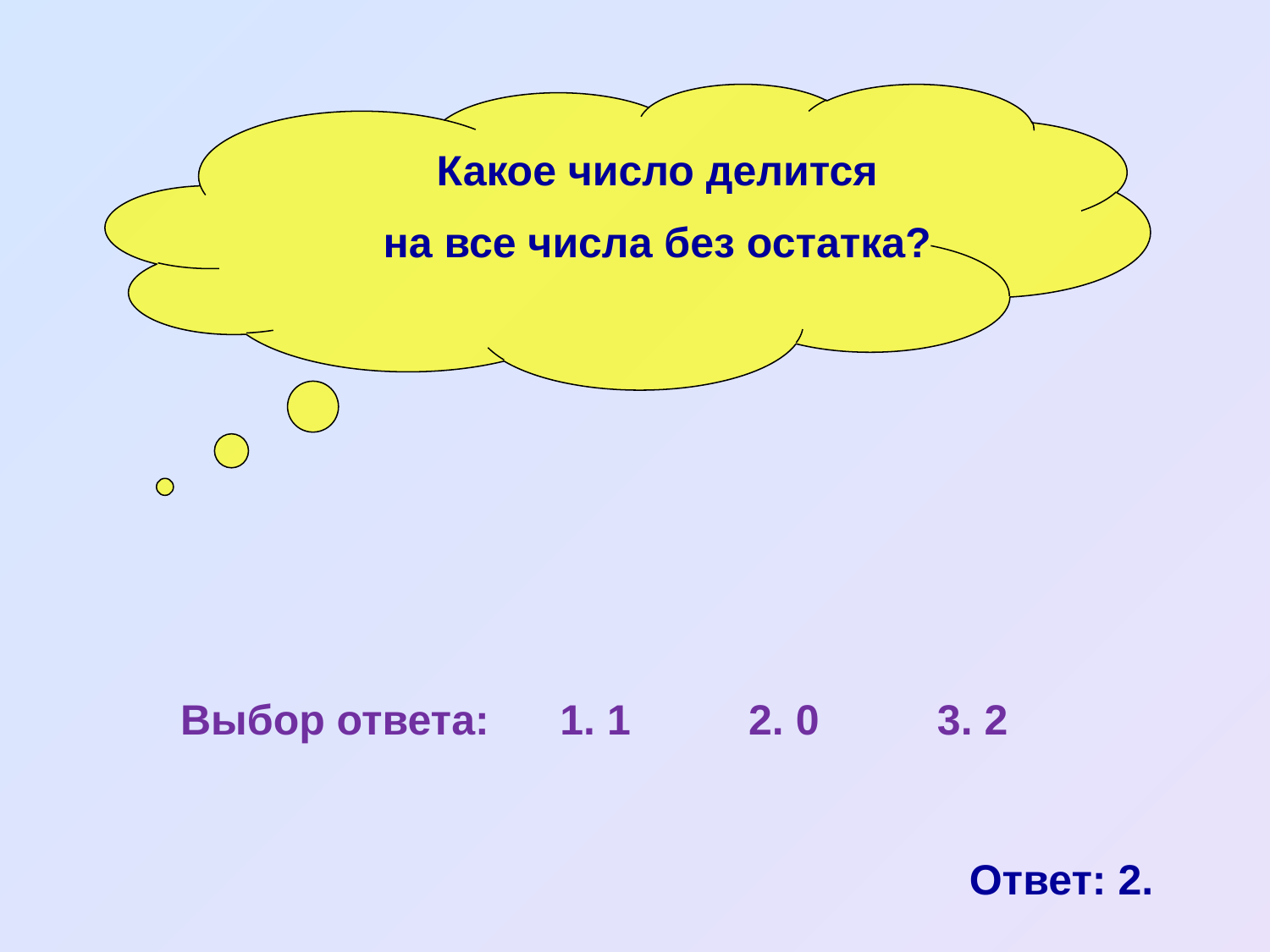

Какое число делится
на все числа без остатка?

Выбор ответа:      1. 1          2. 0          3. 2

Ответ: 2.